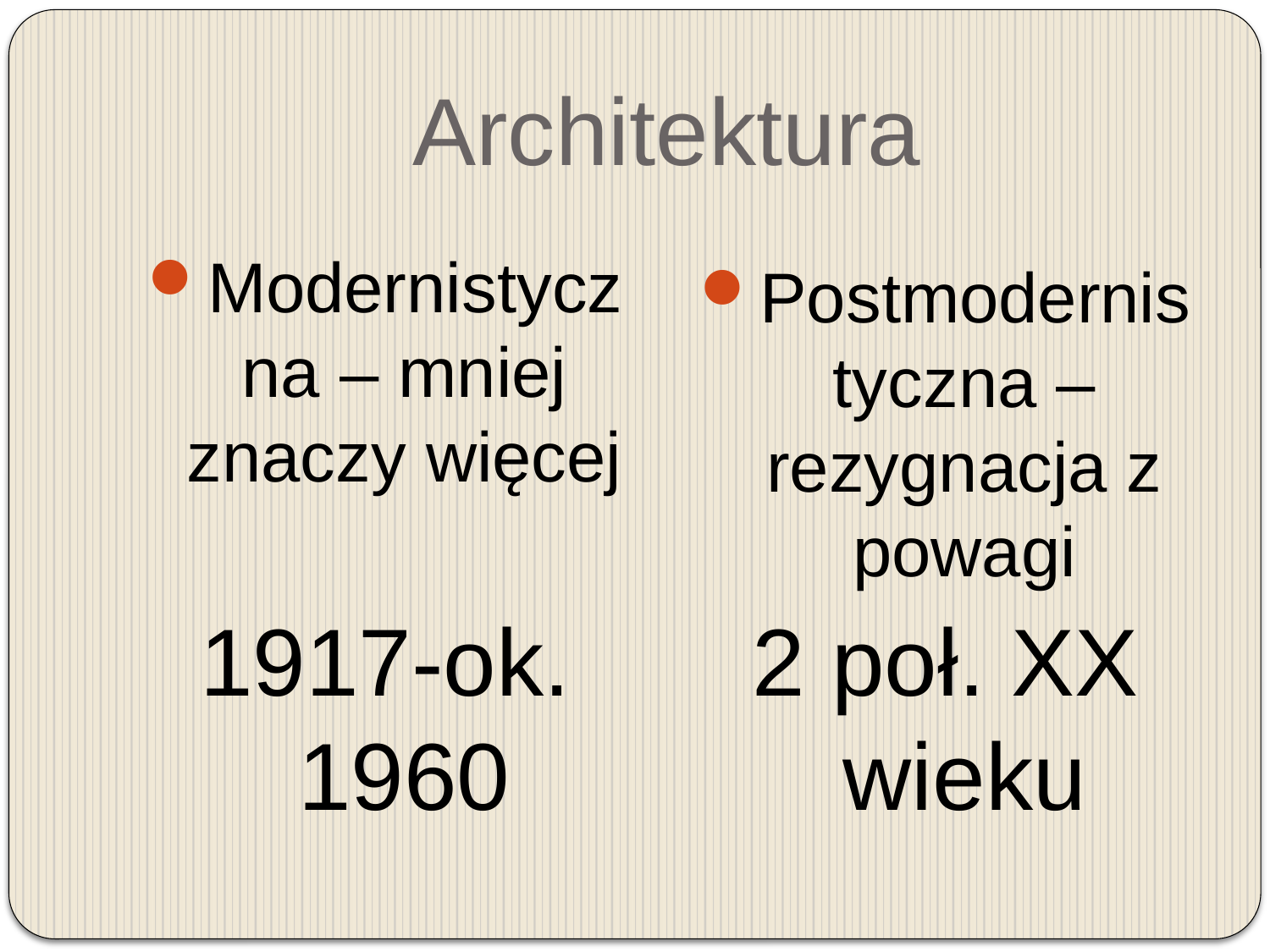

# Architektura
Modernistyczna – mniej znaczy więcej

1917-ok. 1960

Postmodernistyczna – rezygnacja z powagi
2 poł. XX wieku